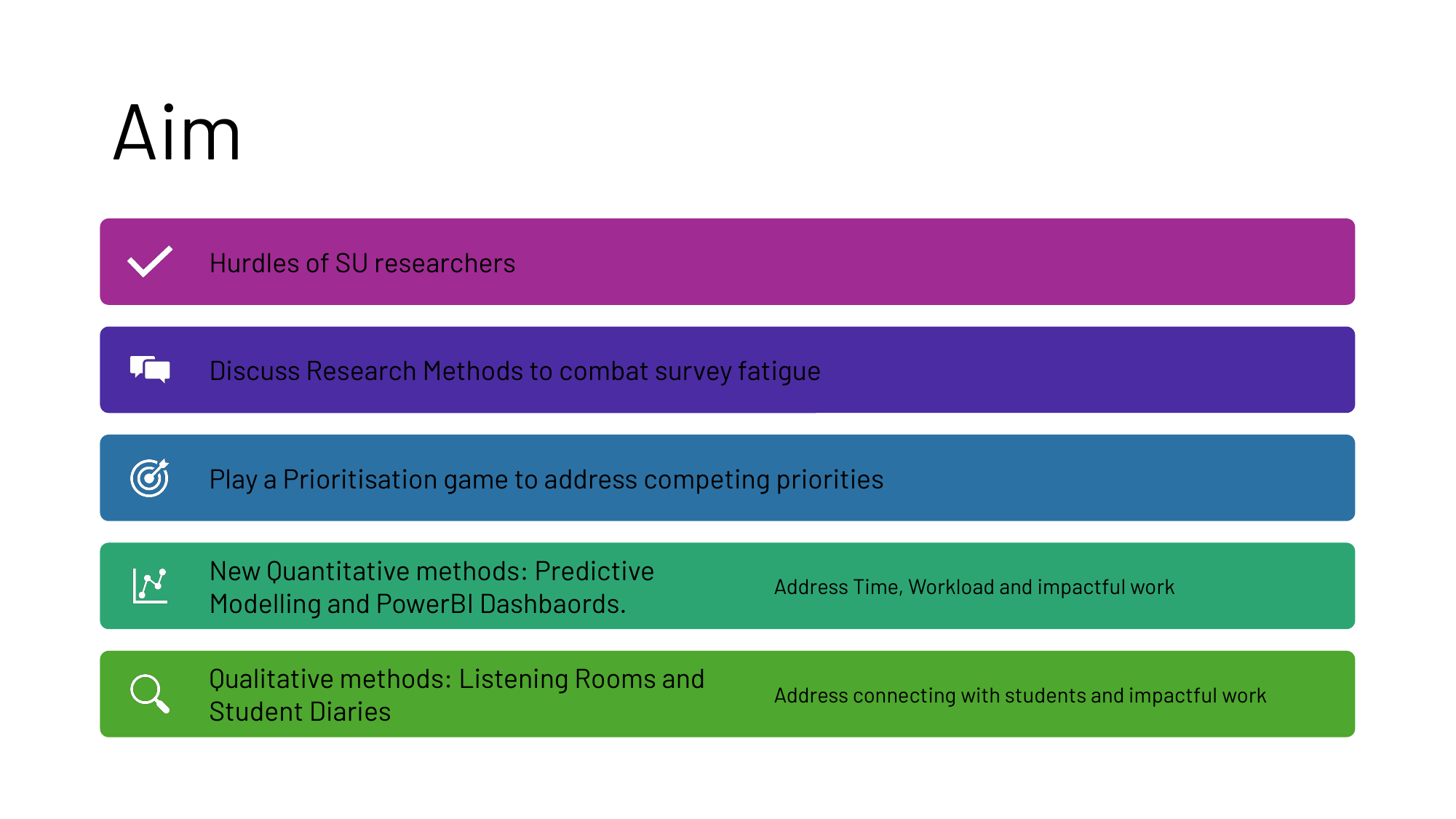

# Aim
Hurdles of SU researchers
Discuss Research Methods to combat survey fatigue
Play a Prioritisation game to address competing priorities
New Quantitative methods: Predictive Modelling and PowerBI Dashbaords.
Address Time, Workload and impactful work
Qualitative methods: Listening Rooms and Student Diaries
Address connecting with students and impactful work